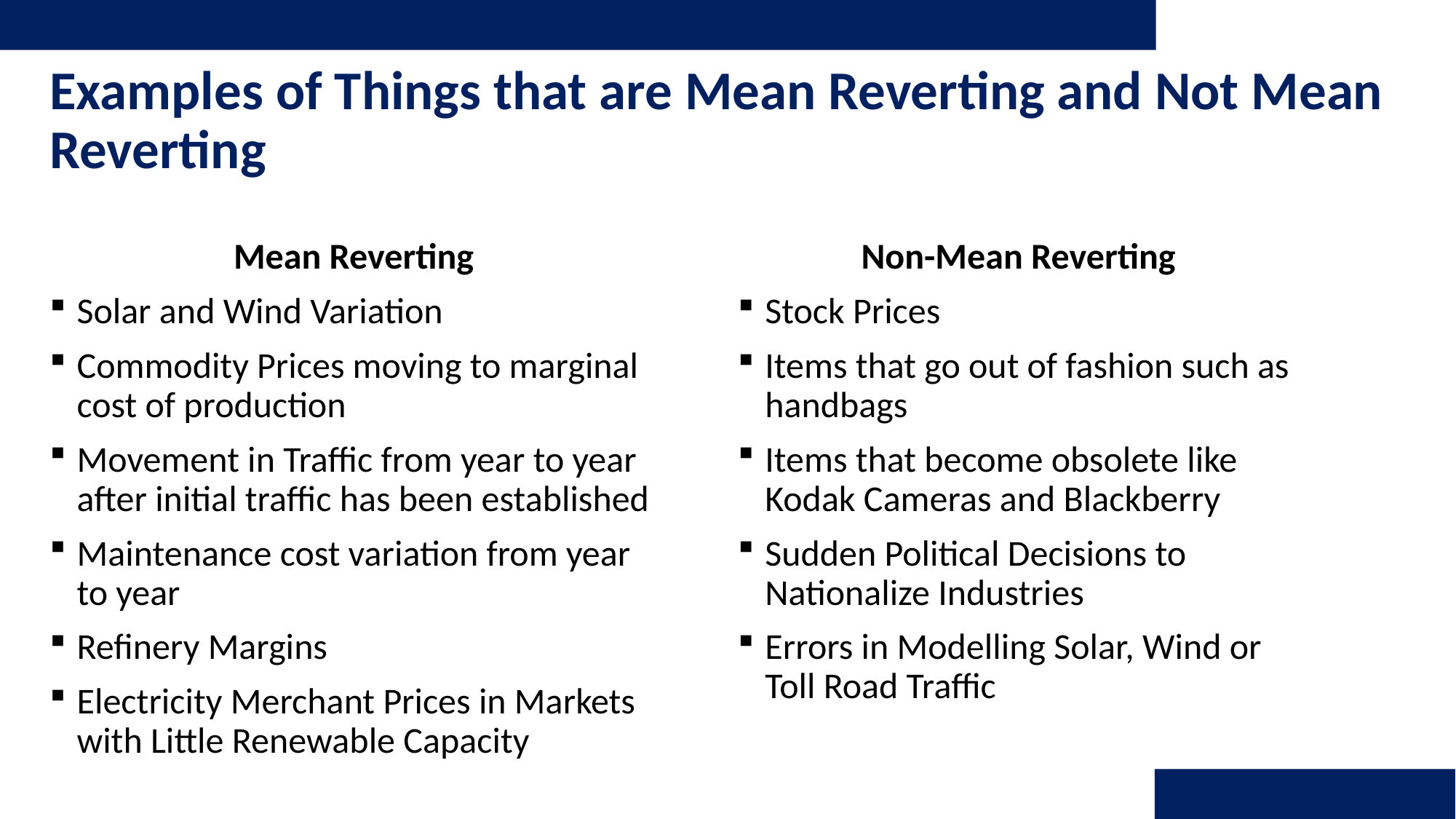

# Examples of Things that are Mean Reverting and Not Mean Reverting
Mean Reverting
Solar and Wind Variation
Commodity Prices moving to marginal cost of production
Movement in Traffic from year to year after initial traffic has been established
Maintenance cost variation from year to year
Refinery Margins
Electricity Merchant Prices in Markets with Little Renewable Capacity

Non-Mean Reverting
Stock Prices
Items that go out of fashion such as handbags
Items that become obsolete like Kodak Cameras and Blackberry
Sudden Political Decisions to Nationalize Industries
Errors in Modelling Solar, Wind or Toll Road Traffic